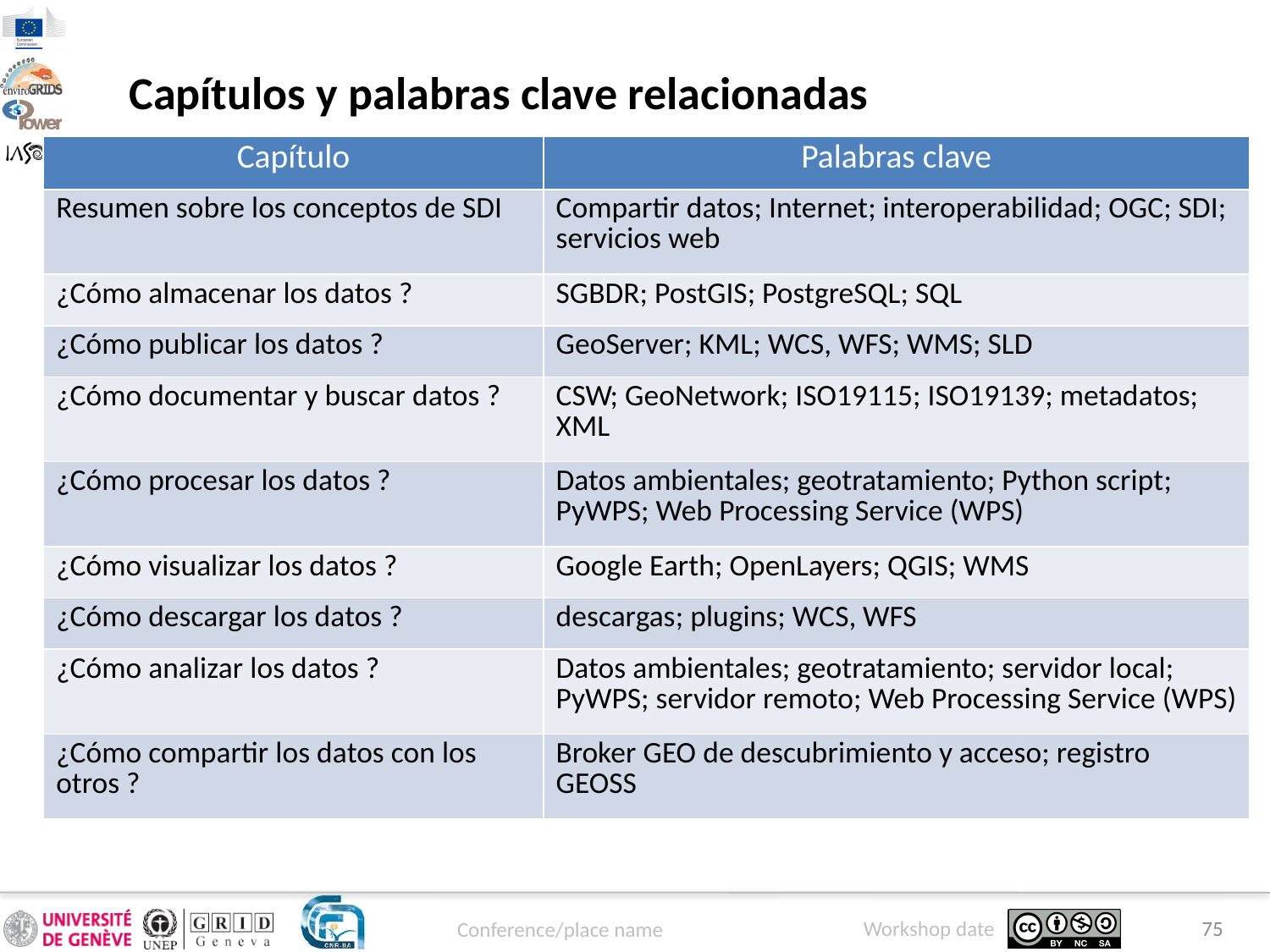

Capítulos y palabras clave relacionadas
| Capítulo | Palabras clave |
| --- | --- |
| Resumen sobre los conceptos de SDI | Compartir datos; Internet; interoperabilidad; OGC; SDI; servicios web |
| ¿Cómo almacenar los datos ? | SGBDR; PostGIS; PostgreSQL; SQL |
| ¿Cómo publicar los datos ? | GeoServer; KML; WCS, WFS; WMS; SLD |
| ¿Cómo documentar y buscar datos ? | CSW; GeoNetwork; ISO19115; ISO19139; metadatos; XML |
| ¿Cómo procesar los datos ? | Datos ambientales; geotratamiento; Python script; PyWPS; Web Processing Service (WPS) |
| ¿Cómo visualizar los datos ? | Google Earth; OpenLayers; QGIS; WMS |
| ¿Cómo descargar los datos ? | descargas; plugins; WCS, WFS |
| ¿Cómo analizar los datos ? | Datos ambientales; geotratamiento; servidor local; PyWPS; servidor remoto; Web Processing Service (WPS) |
| ¿Cómo compartir los datos con los otros ? | Broker GEO de descubrimiento y acceso; registro GEOSS |
EOPOWER - http://www.eopower.eu
75